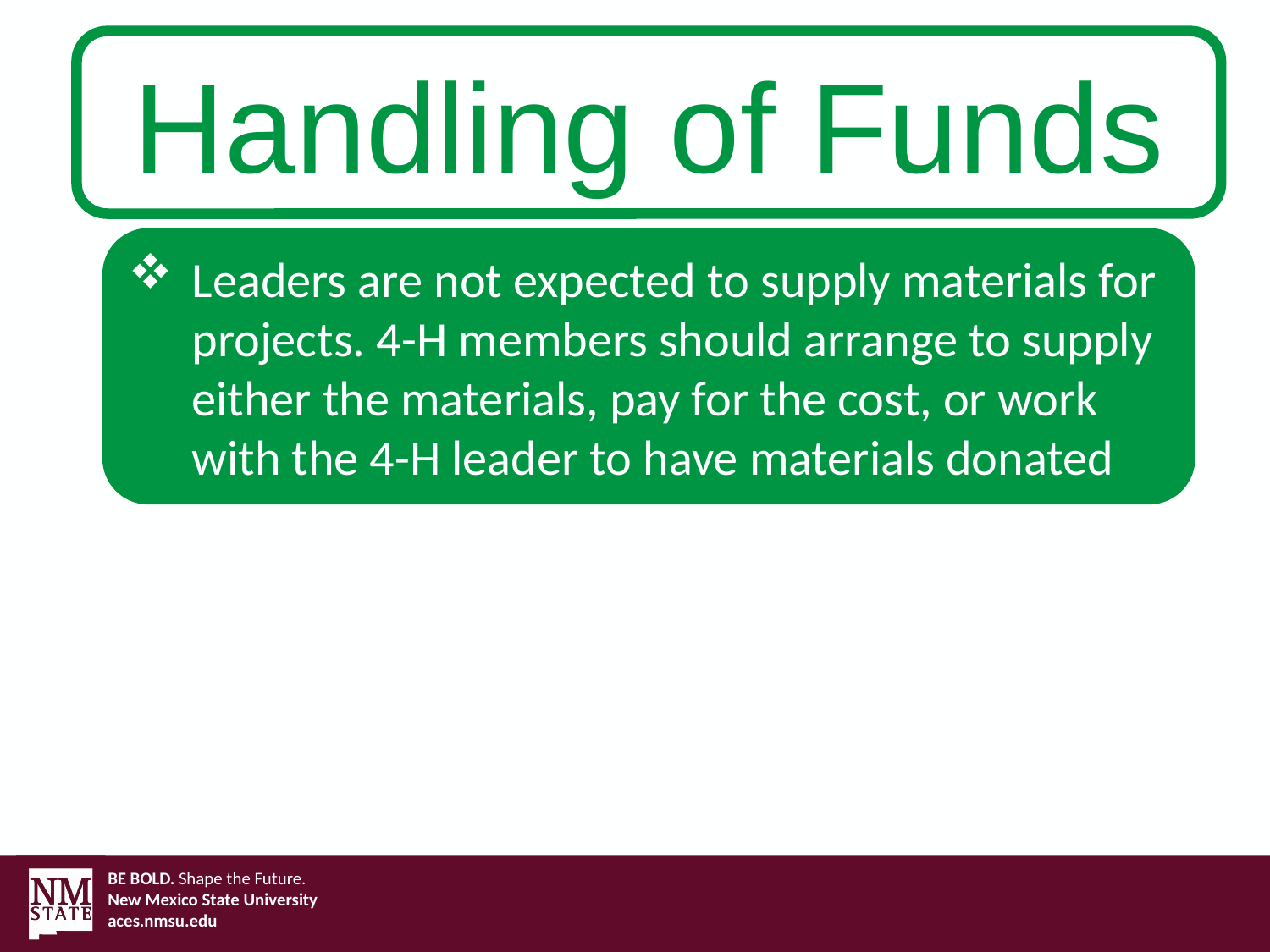

Handling of Funds
Leaders are not expected to supply materials for projects. 4-H members should arrange to supply either the materials, pay for the cost, or work with the 4-H leader to have materials donated